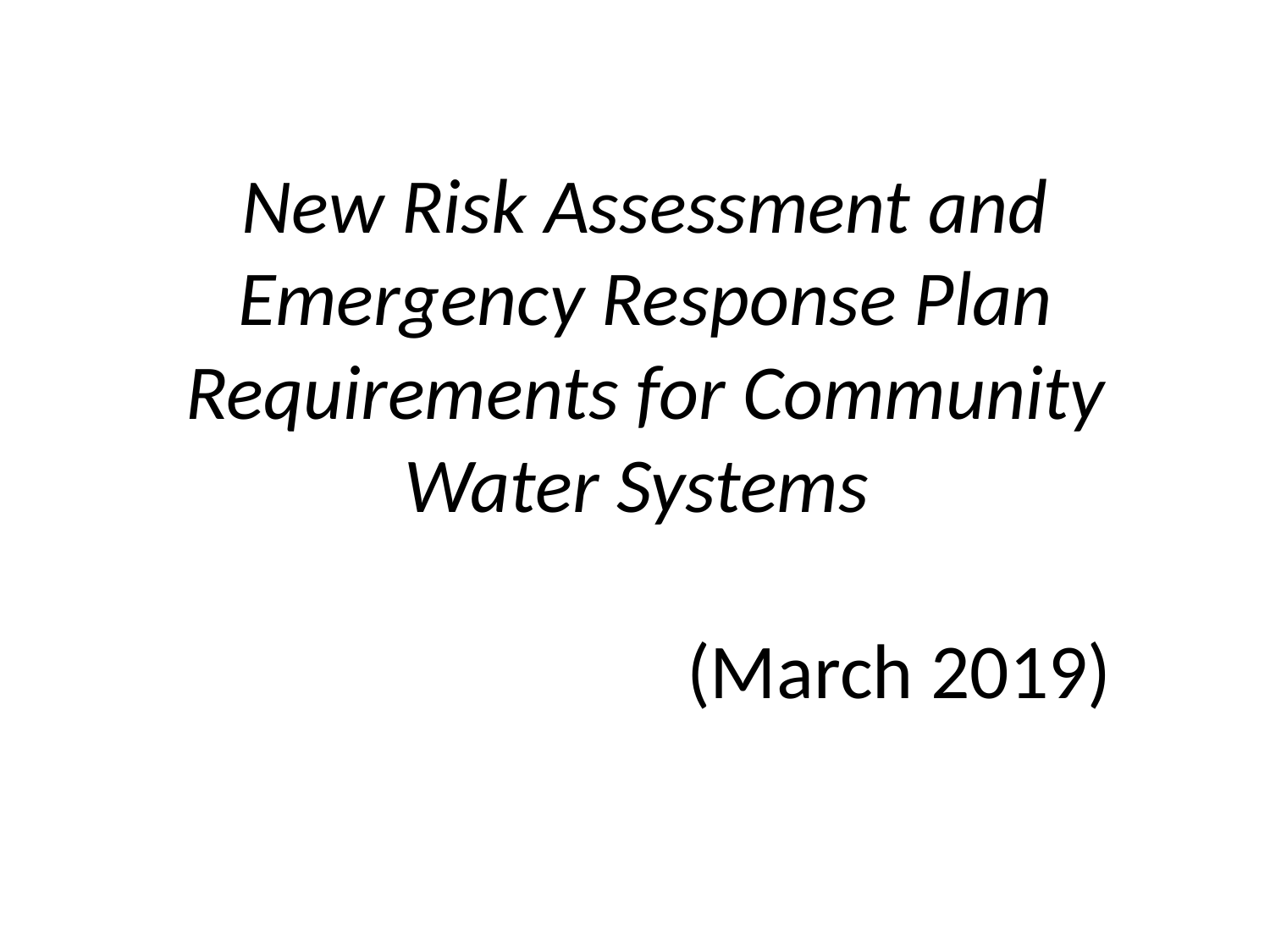

# New Risk Assessment and Emergency Response Plan Requirements for Community Water Systems (March 2019)